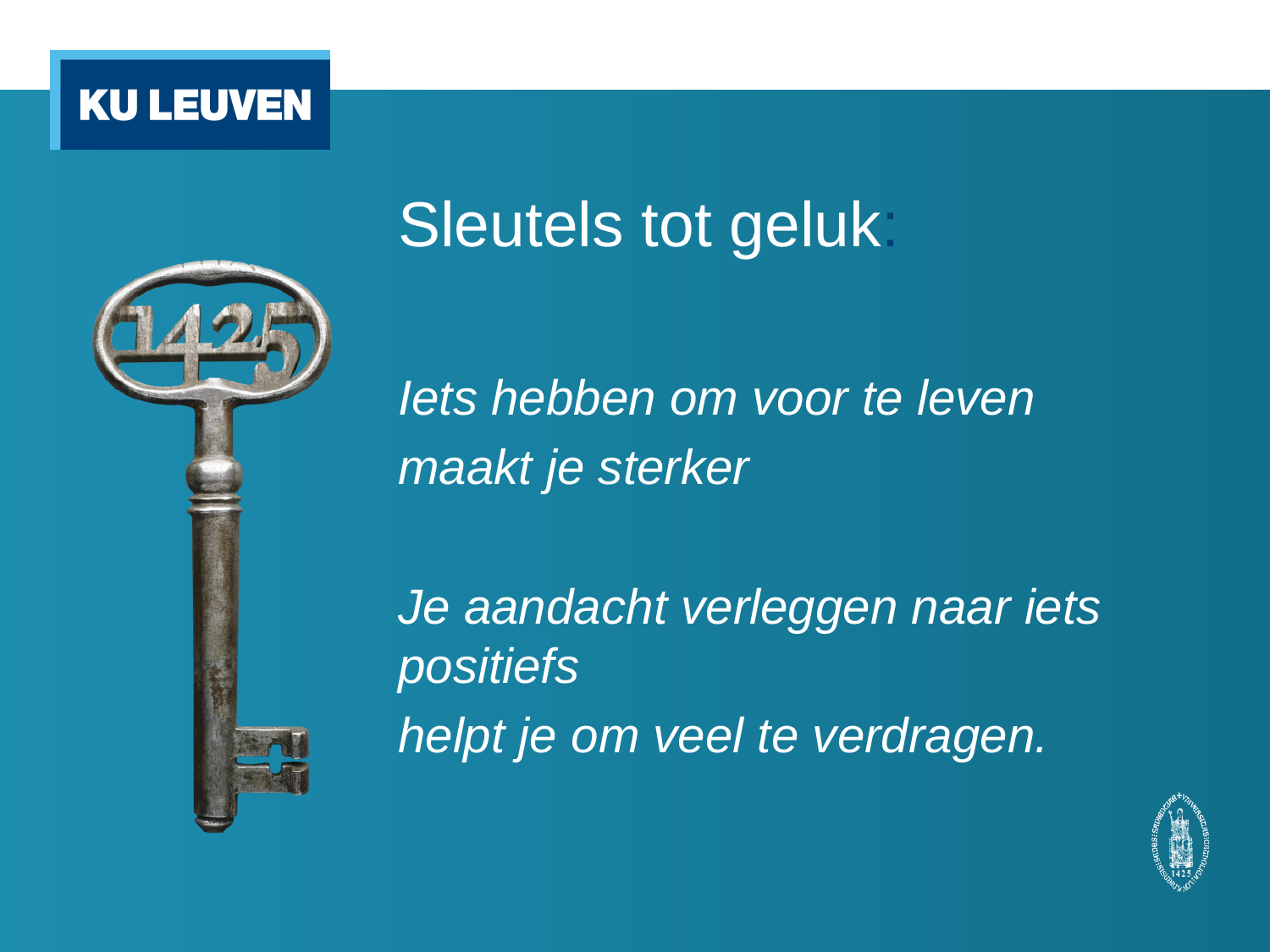

# Sleutels tot geluk:
Iets hebben om voor te leven
maakt je sterker

Je aandacht verleggen naar iets positiefs
helpt je om veel te verdragen.